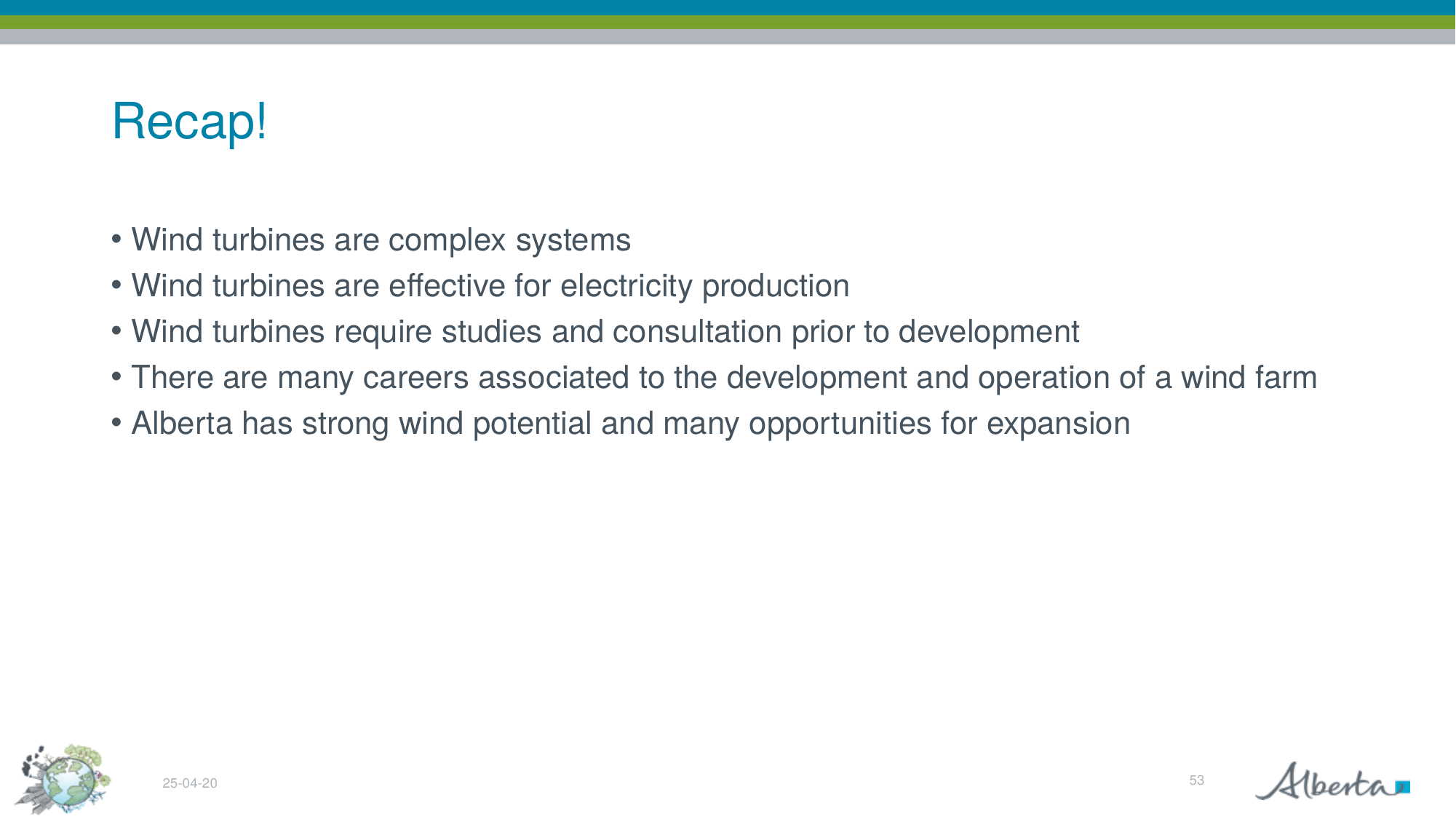

# Recap!
Wind turbines are complex systems
Wind turbines are effective for electricity production
Wind turbines require studies and consultation prior to development
There are many careers associated to the development and operation of a wind farm
Alberta has strong wind potential and many opportunities for expansion
53
25-04-20